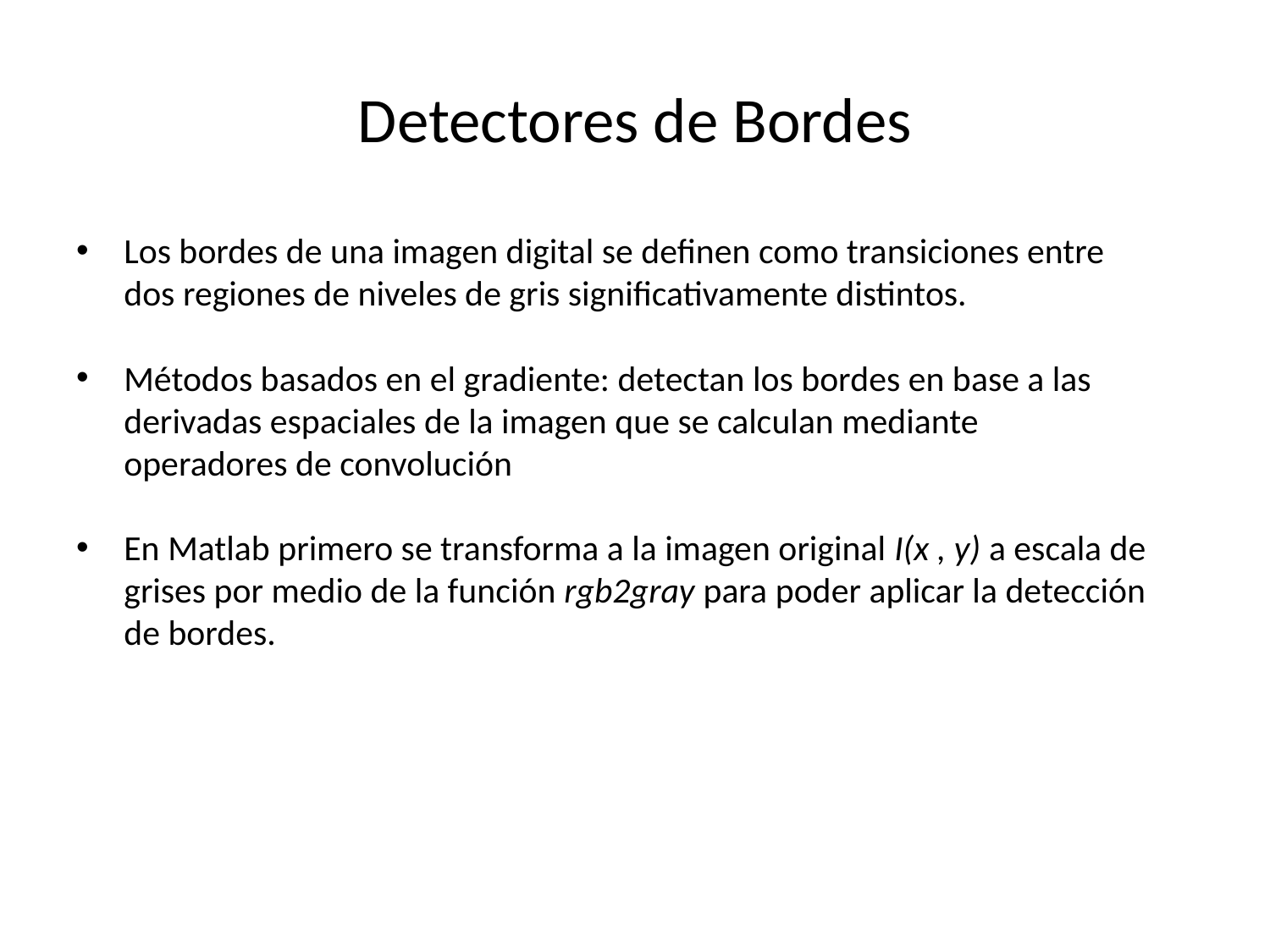

# Detectores de Bordes
Los bordes de una imagen digital se definen como transiciones entre dos regiones de niveles de gris significativamente distintos.

Métodos basados en el gradiente: detectan los bordes en base a las derivadas espaciales de la imagen que se calculan mediante operadores de convolución

En Matlab primero se transforma a la imagen original I(x , y) a escala de grises por medio de la función rgb2gray para poder aplicar la detección de bordes.